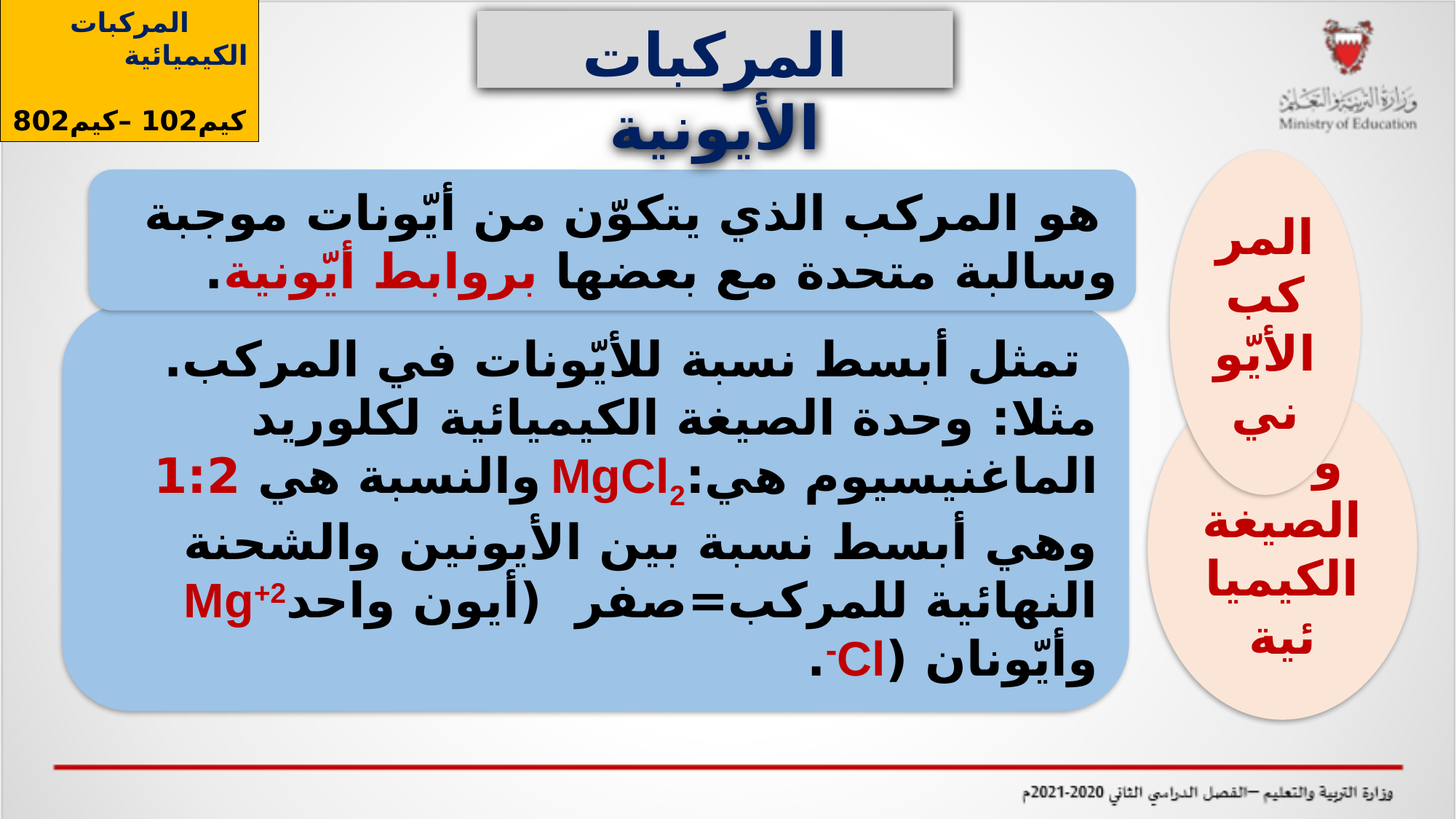

المركبات الكيميائية
كيم102 –كيم802
المركبات الأيونية
المركب الأيّوني
 هو المركب الذي يتكوّن من أيّونات موجبة وسالبة متحدة مع بعضها بروابط أيّونية.
وحدة الصيغة الكيميائية
 تمثل أبسط نسبة للأيّونات في المركب. مثلا: وحدة الصيغة الكيميائية لكلوريد الماغنيسيوم هي:MgCl2 والنسبة هي 1:2 وهي أبسط نسبة بين الأيونين والشحنة النهائية للمركب=صفر  (أيون واحدMg+2  وأيّونان (Cl-.